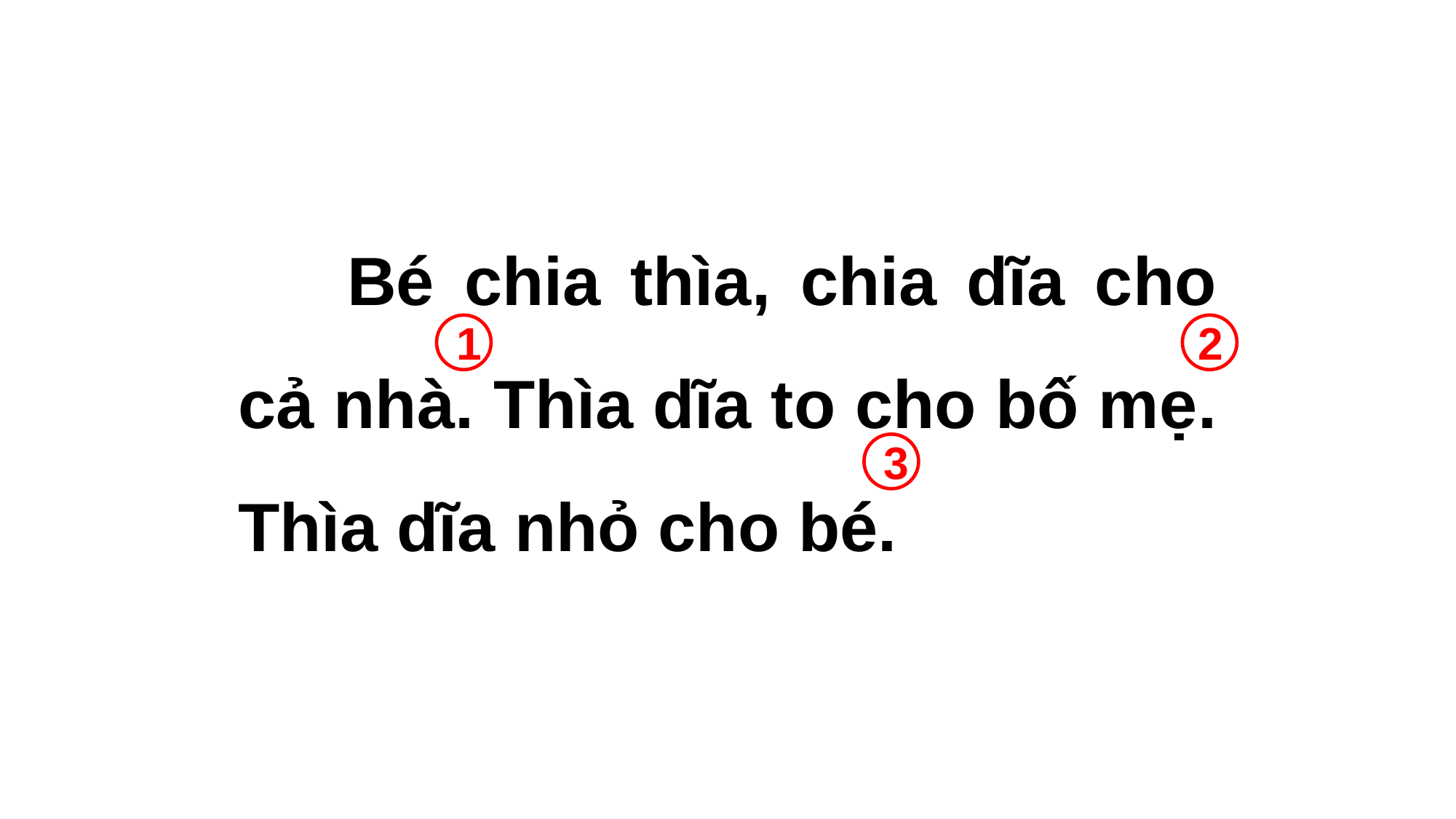

Bé chia thìa, chia dĩa cho cả nhà. Thìa dĩa to cho bố mẹ. Thìa dĩa nhỏ cho bé.
1

2

3